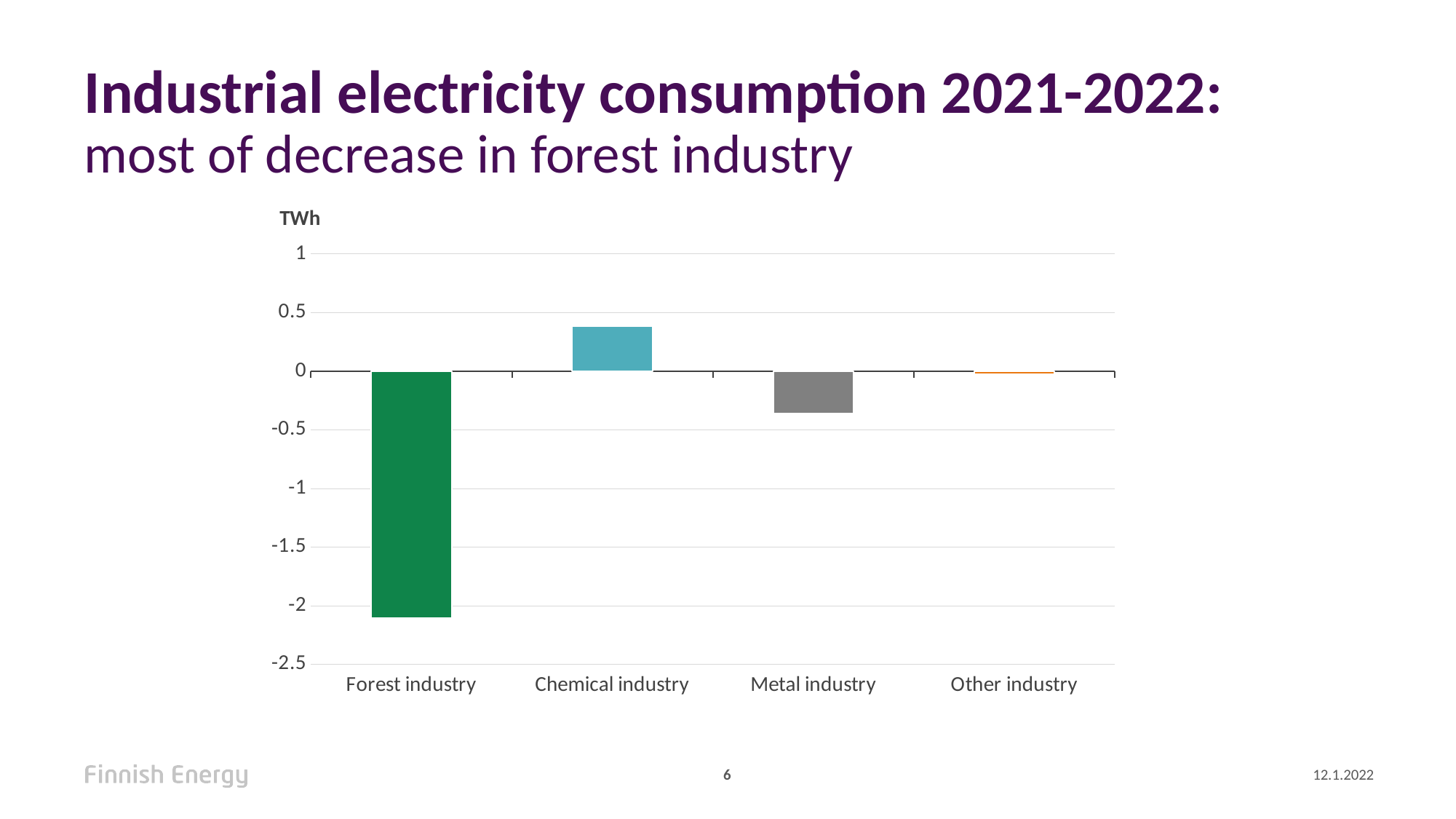

# Industrial electricity consumption 2021-2022: most of decrease in forest industry

### Chart

| Category |  |
|---|---|
| Forest industry | -2.107000000000001 |
| Chemical industry | 0.3849999999999998 |
| Metal industry | -0.36299999999999955 |
| Other industry | -0.027000000000000135 |
6
12.1.2022